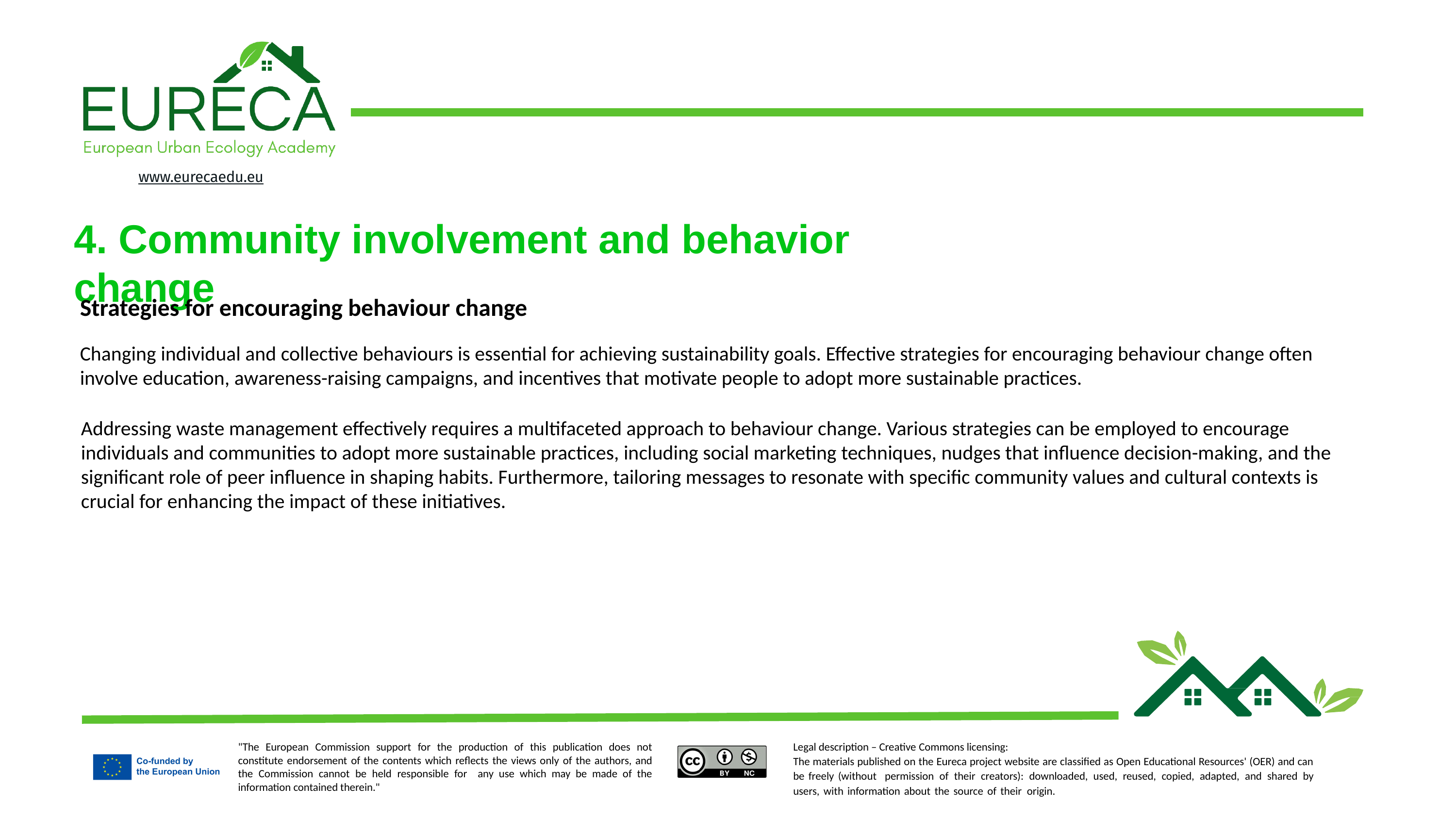

4. Community involvement and behavior change
Strategies for encouraging behaviour change
Changing individual and collective behaviours is essential for achieving sustainability goals. Effective strategies for encouraging behaviour change often involve education, awareness-raising campaigns, and incentives that motivate people to adopt more sustainable practices.
Addressing waste management effectively requires a multifaceted approach to behaviour change. Various strategies can be employed to encourage individuals and communities to adopt more sustainable practices, including social marketing techniques, nudges that influence decision-making, and the significant role of peer influence in shaping habits. Furthermore, tailoring messages to resonate with specific community values and cultural contexts is crucial for enhancing the impact of these initiatives.